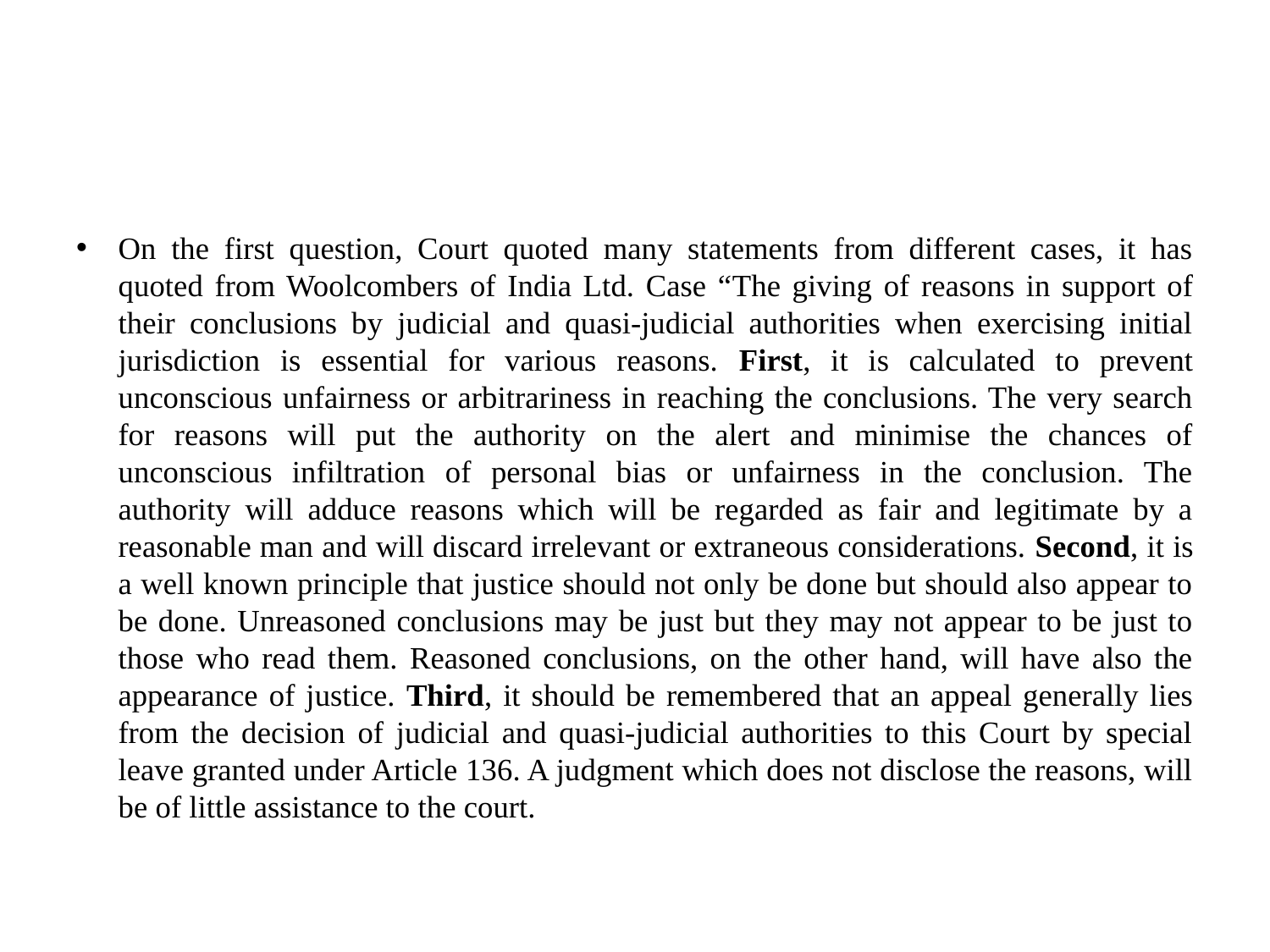

#
On the first question, Court quoted many statements from different cases, it has quoted from Woolcombers of India Ltd. Case “The giving of reasons in support of their conclusions by judicial and quasi-judicial authorities when exercising initial jurisdiction is essential for various reasons. First, it is calculated to prevent unconscious unfairness or arbitrariness in reaching the conclusions. The very search for reasons will put the authority on the alert and minimise the chances of unconscious infiltration of personal bias or unfairness in the conclusion. The authority will adduce reasons which will be regarded as fair and legitimate by a reasonable man and will discard irrelevant or extraneous considerations. Second, it is a well known principle that justice should not only be done but should also appear to be done. Unreasoned conclusions may be just but they may not appear to be just to those who read them. Reasoned conclusions, on the other hand, will have also the appearance of justice. Third, it should be remembered that an appeal generally lies from the decision of judicial and quasi-judicial authorities to this Court by special leave granted under Article 136. A judgment which does not disclose the reasons, will be of little assistance to the court.